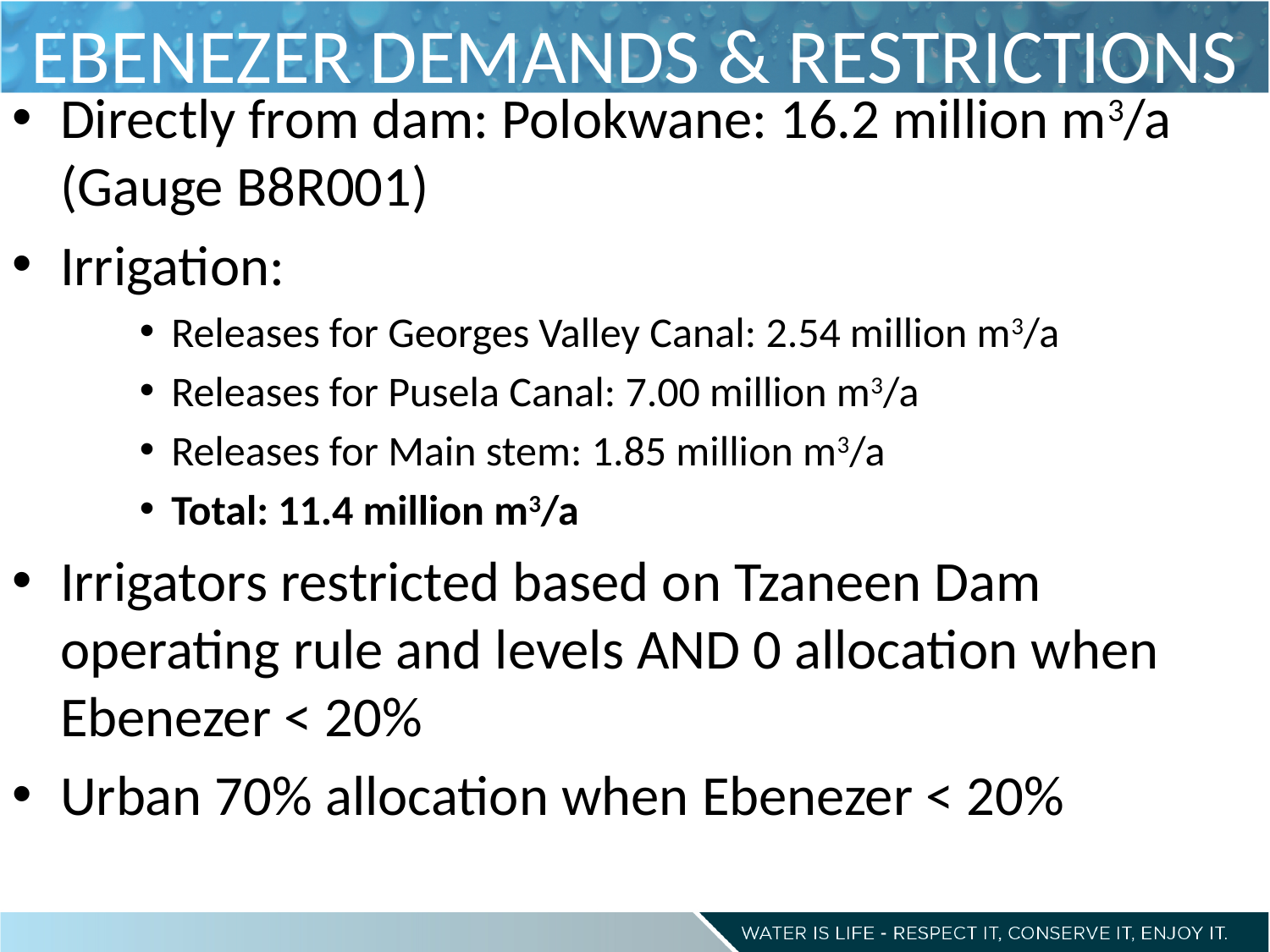

# EBENEZER DEMANDS & RESTRICTIONS
Directly from dam: Polokwane: 16.2 million m3/a (Gauge B8R001)
Irrigation:
Releases for Georges Valley Canal: 2.54 million m3/a
Releases for Pusela Canal: 7.00 million m3/a
Releases for Main stem: 1.85 million m3/a
Total: 11.4 million m3/a
Irrigators restricted based on Tzaneen Dam operating rule and levels AND 0 allocation when Ebenezer < 20%
Urban 70% allocation when Ebenezer < 20%